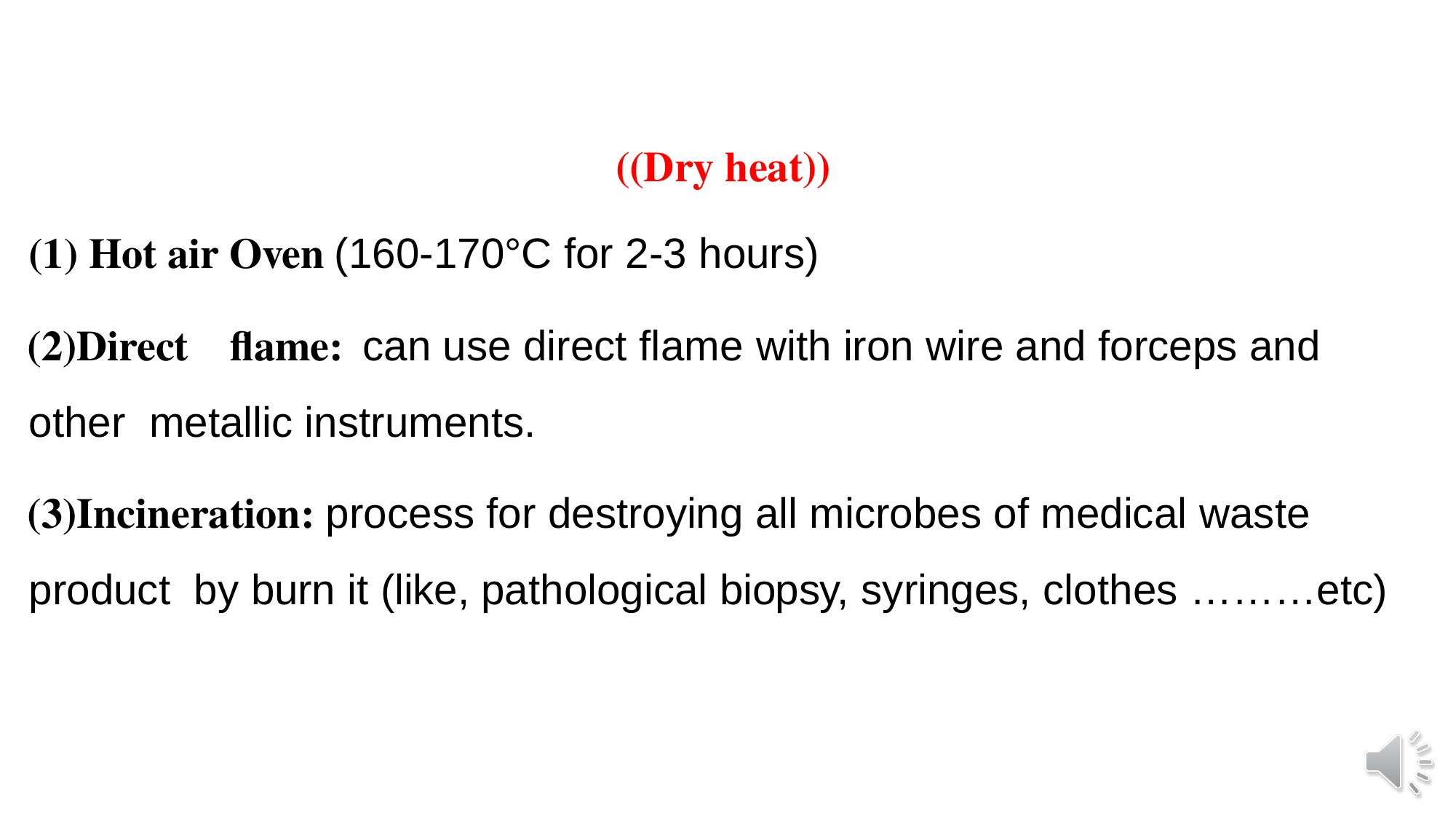

((Dry heat))
Hot air Oven (160-170°C for 2-3 hours)
Direct	ﬂame:	can use direct ﬂame with iron wire and forceps and other  metallic instruments.
Incineration: process for destroying all microbes of medical waste product  by burn it (like, pathological biopsy, syringes, clothes ………etc)